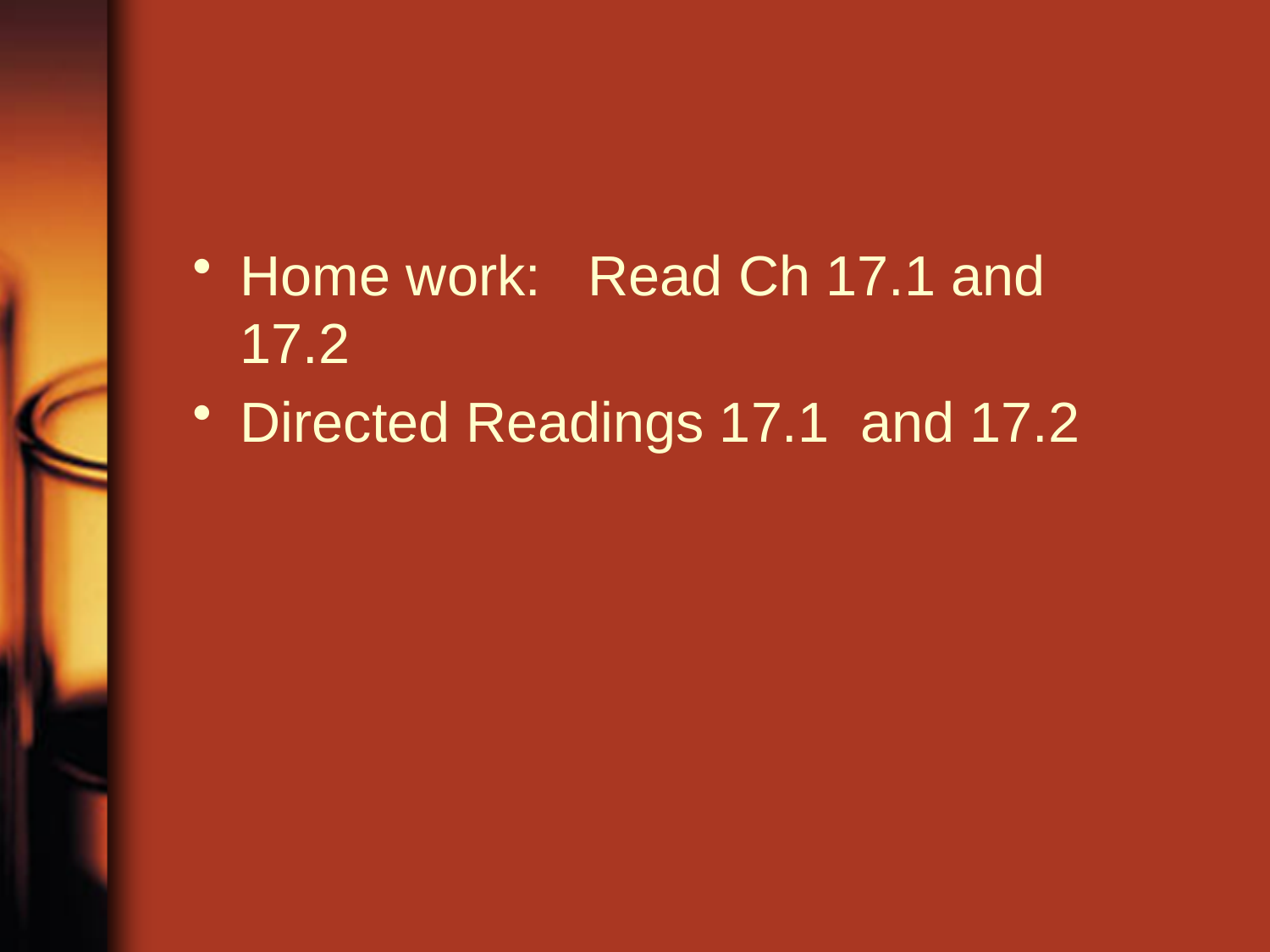

Home work:   Read Ch 17.1 and 17.2
Directed Readings 17.1  and 17.2